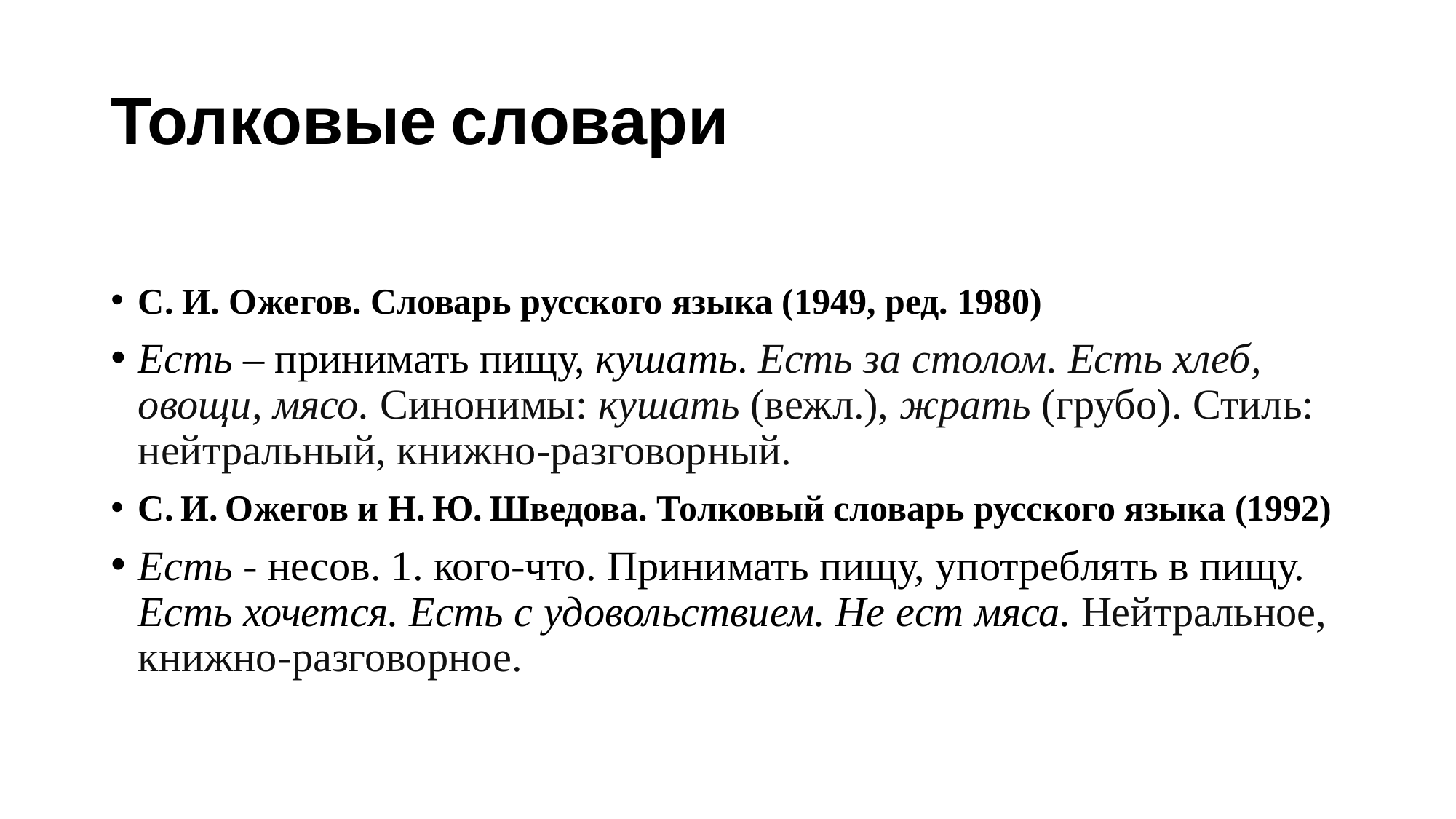

# Толковые словари

С. И. Ожегов. Словарь русского языка (1949, ред. 1980)
Есть – принимать пищу, кушать. Есть за столом. Есть хлеб, овощи, мясо. Синонимы: кушать (вежл.), жрать (грубо). Стиль: нейтральный, книжно-разговорный.
С. И. Ожегов и Н. Ю. Шведова. Толковый словарь русского языка (1992)
Есть - несов. 1. кого-что. Принимать пищу, употреблять в пищу. Есть хочется. Есть с удовольствием. Не ест мяса. Нейтральное, книжно-разговорное.